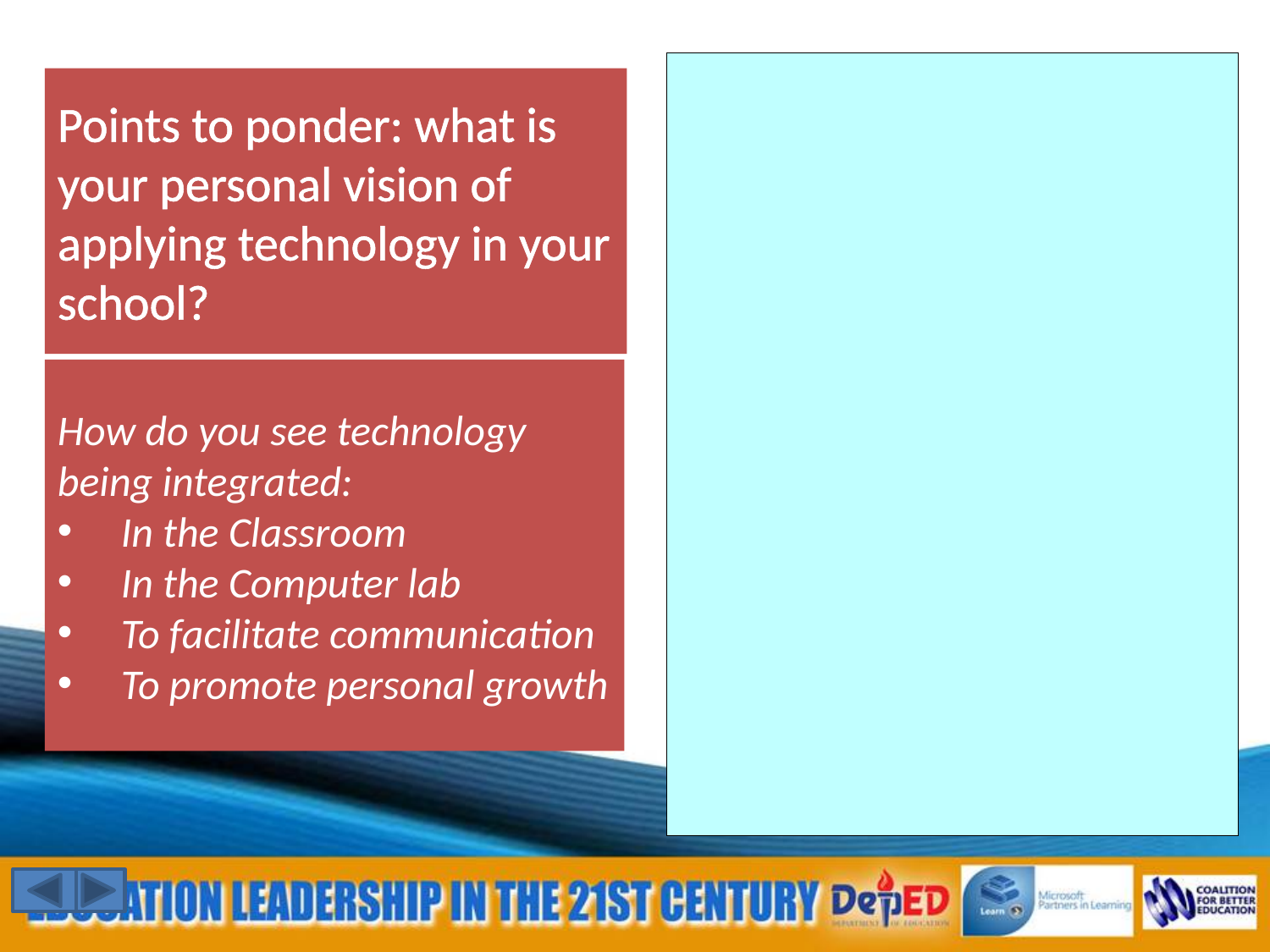

# Points to ponder: what is your personal vision of applying technology in your school?
How do you see technology    being integrated:
In the Classroom
In the Computer lab
To facilitate communication
To promote personal growth